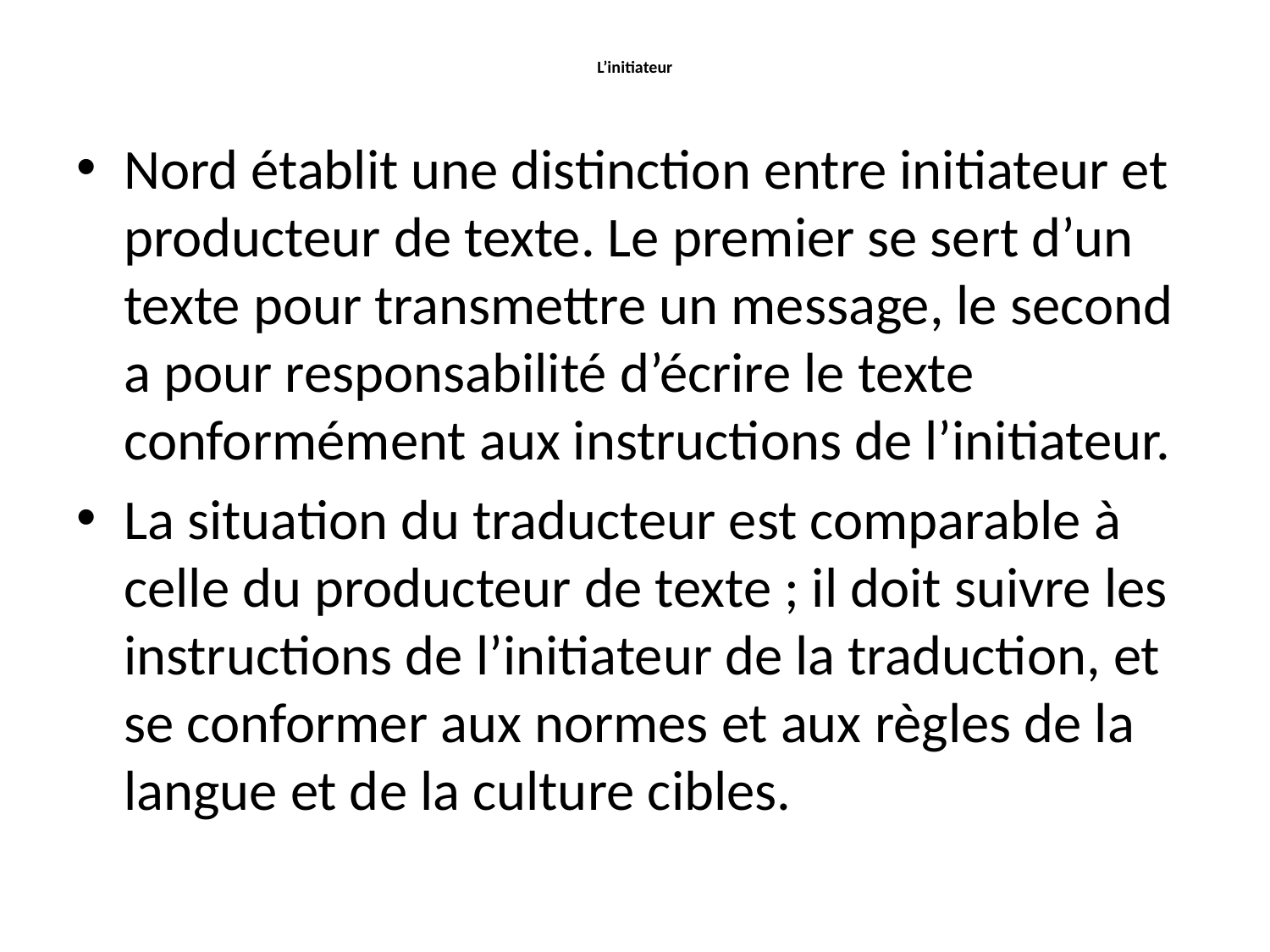

# L’initiateur
Nord établit une distinction entre initiateur et producteur de texte. Le premier se sert d’un texte pour transmettre un message, le second a pour responsabilité d’écrire le texte conformément aux instructions de l’initiateur.
La situation du traducteur est comparable à celle du producteur de texte ; il doit suivre les instructions de l’initiateur de la traduction, et se conformer aux normes et aux règles de la langue et de la culture cibles.